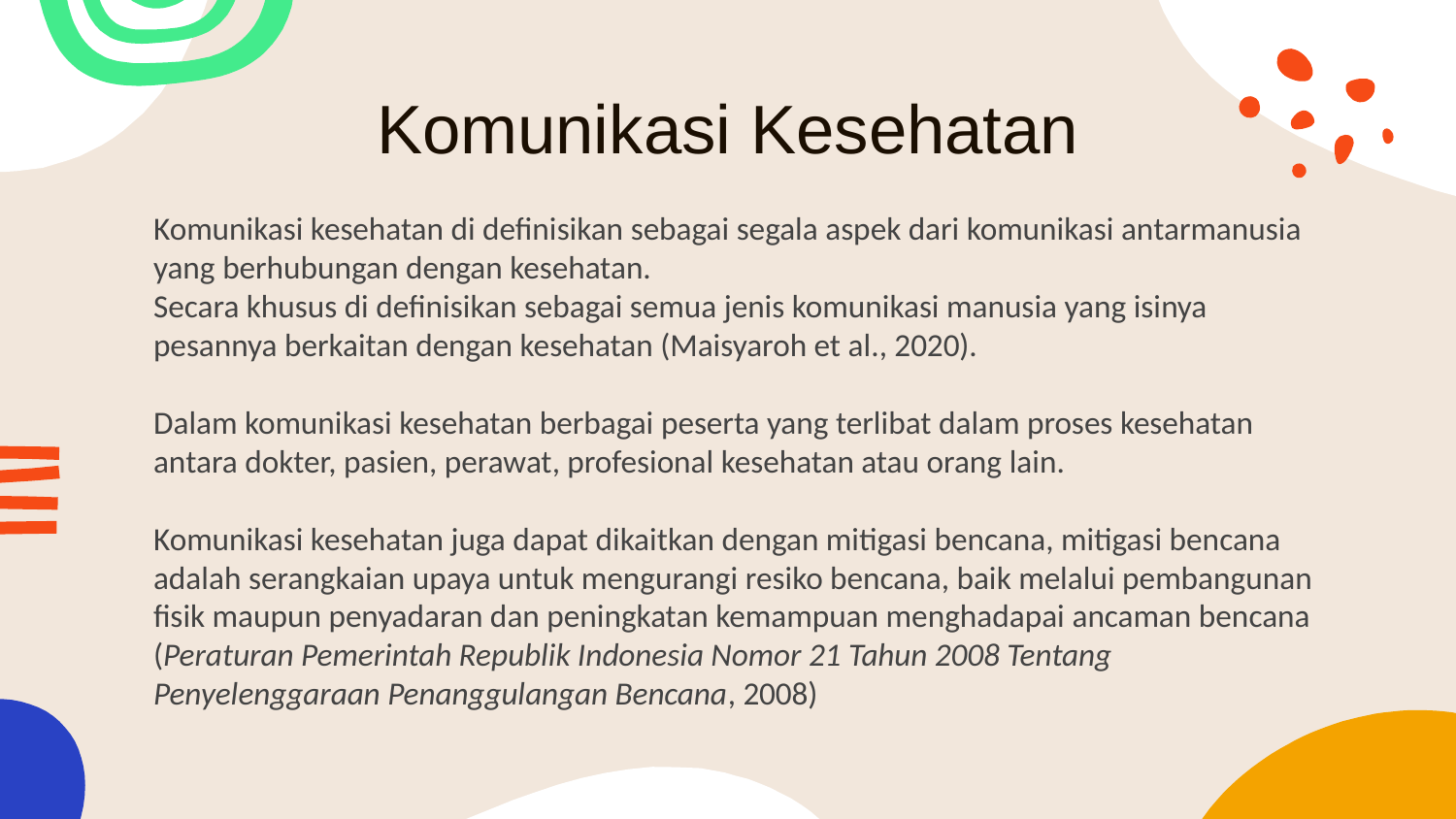

# Komunikasi Kesehatan
Komunikasi kesehatan di definisikan sebagai segala aspek dari komunikasi antarmanusia yang berhubungan dengan kesehatan.
Secara khusus di definisikan sebagai semua jenis komunikasi manusia yang isinya pesannya berkaitan dengan kesehatan (Maisyaroh et al., 2020).

Dalam komunikasi kesehatan berbagai peserta yang terlibat dalam proses kesehatan antara dokter, pasien, perawat, profesional kesehatan atau orang lain.

Komunikasi kesehatan juga dapat dikaitkan dengan mitigasi bencana, mitigasi bencana adalah serangkaian upaya untuk mengurangi resiko bencana, baik melalui pembangunan fisik maupun penyadaran dan peningkatan kemampuan menghadapai ancaman bencana (Peraturan Pemerintah Republik Indonesia Nomor 21 Tahun 2008 Tentang Penyelenggaraan Penanggulangan Bencana, 2008)